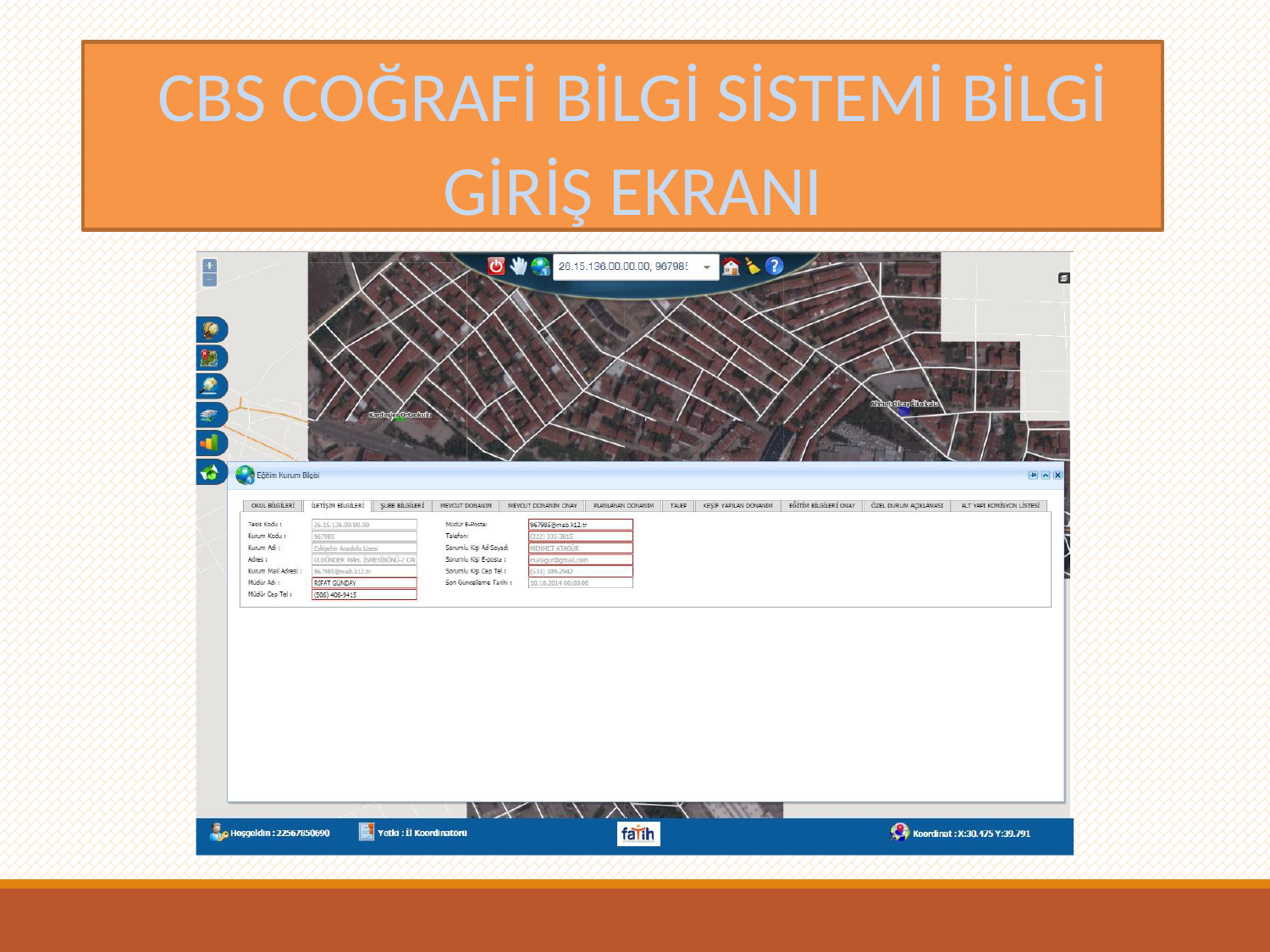

CBS COĞRAFİ BİLGİ SİSTEMİ BİLGİ GİRİŞ EKRANI
#